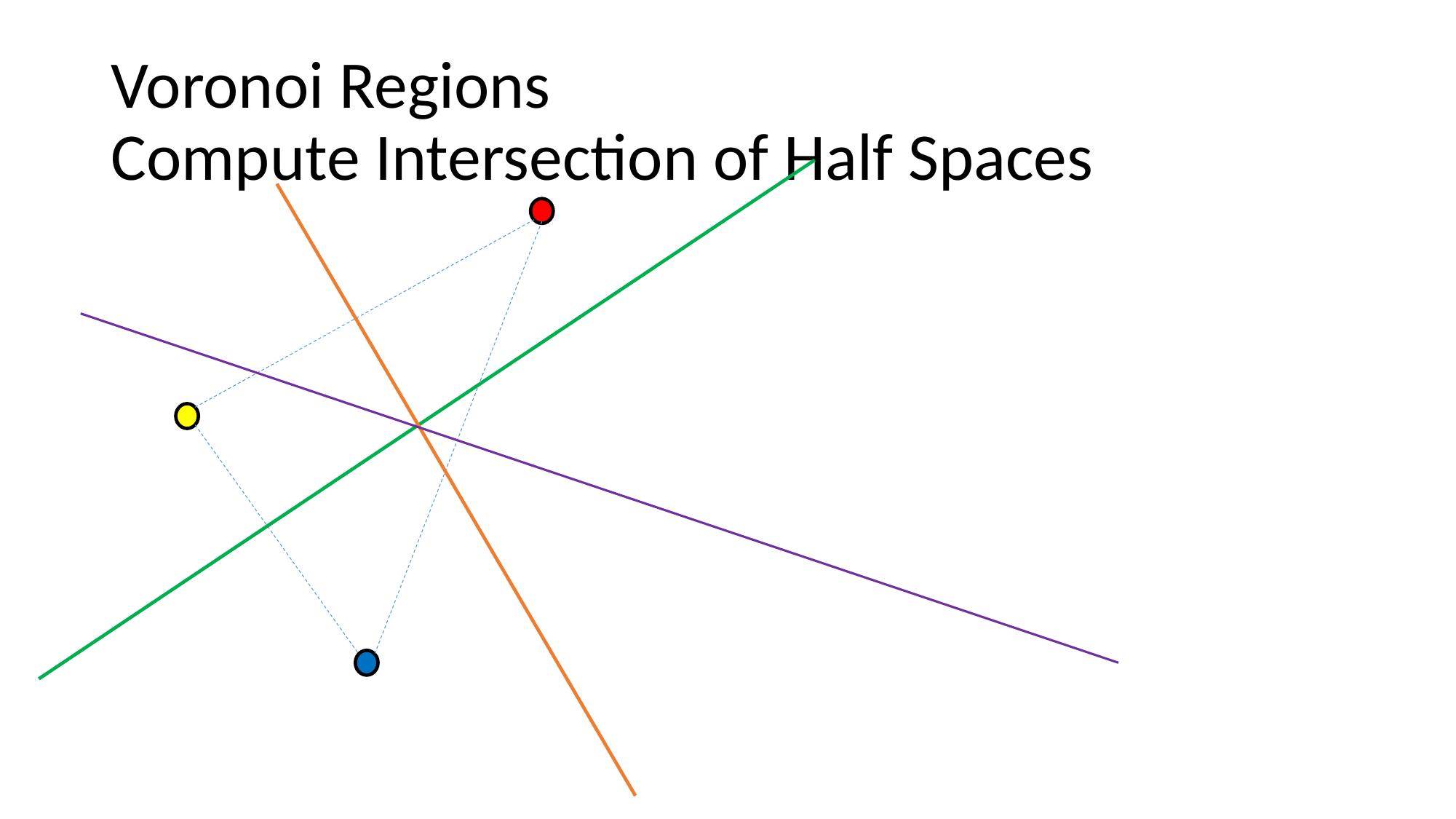

# Voronoi Regions Compute Intersection of Half Spaces